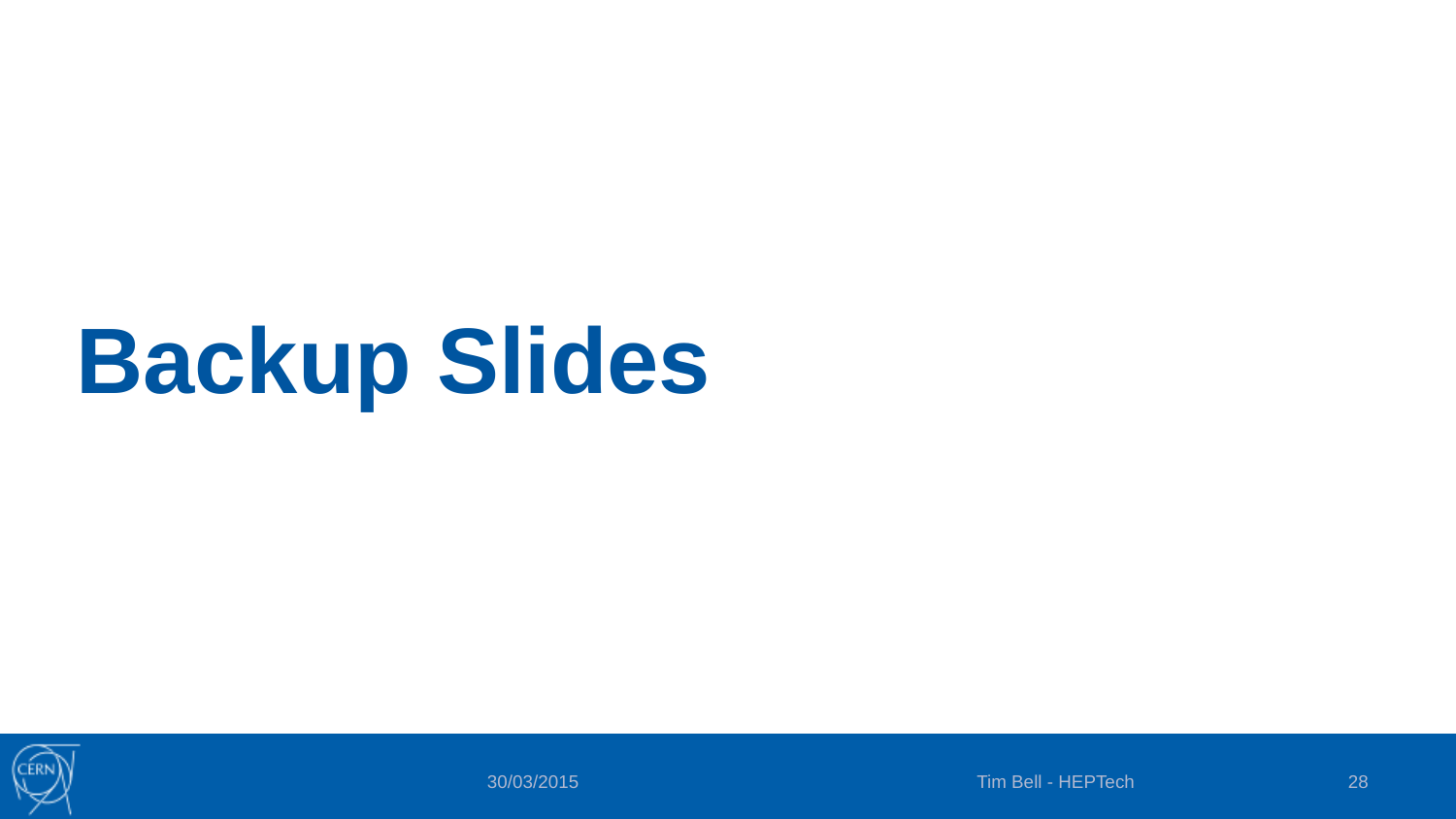

# Backup Slides
Tim Bell - HEPTech
28
30/03/2015